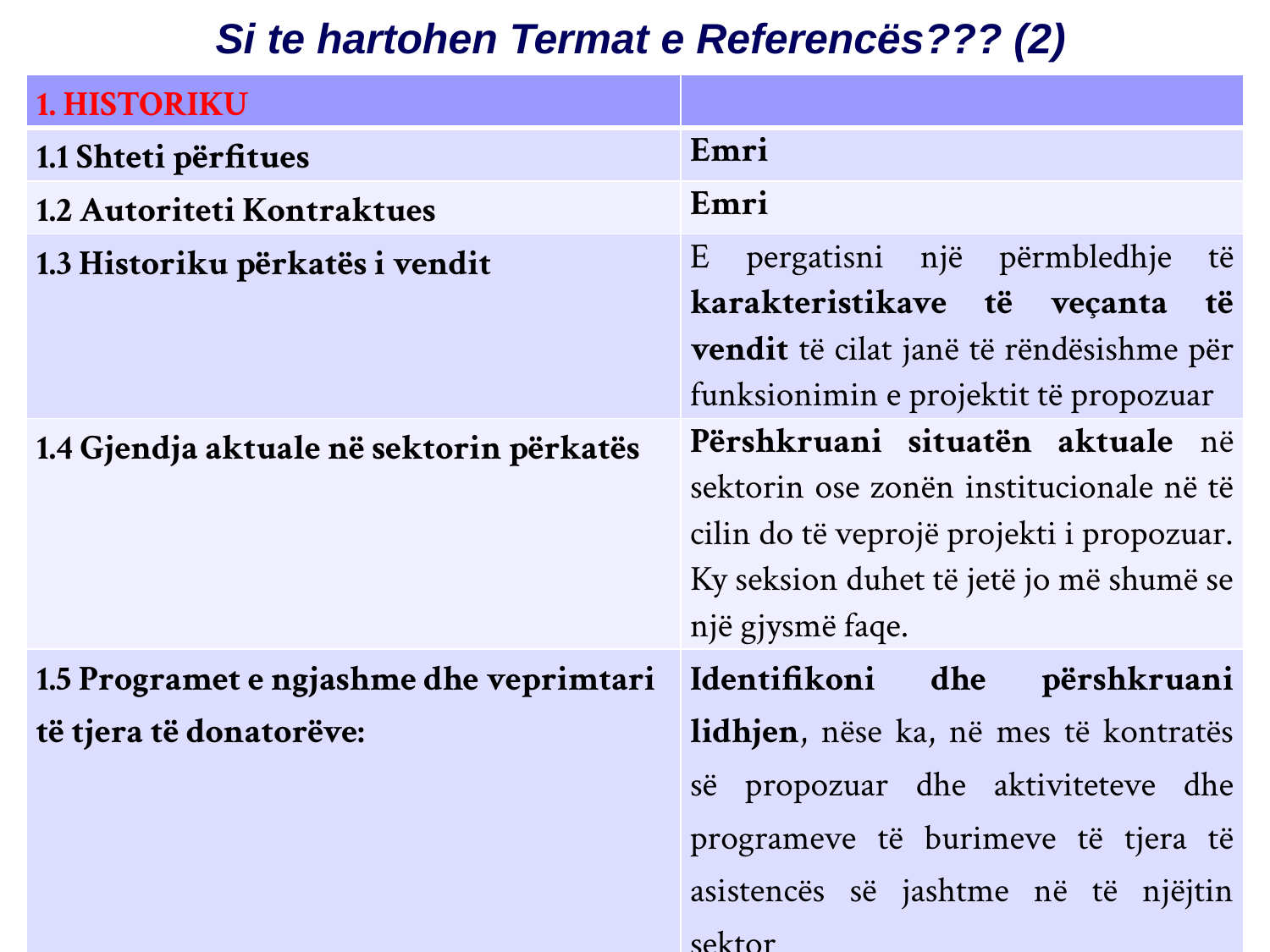

Si te hartohen Termat e Referencës??? (2)

| 1. HISTORIKU |  |
| --- | --- |
| 1.1 Shteti përfitues | Emri |
| 1.2 Autoriteti Kontraktues | Emri |
| 1.3 Historiku përkatës i vendit | E pergatisni një përmbledhje të karakteristikave të veçanta të vendit të cilat janë të rëndësishme për funksionimin e projektit të propozuar |
| 1.4 Gjendja aktuale në sektorin përkatës | Përshkruani situatën aktuale në sektorin ose zonën institucionale në të cilin do të veprojë projekti i propozuar. Ky seksion duhet të jetë jo më shumë se një gjysmë faqe. |
| 1.5 Programet e ngjashme dhe veprimtari të tjera të donatorëve: | Identifikoni dhe përshkruani lidhjen, nëse ka, në mes të kontratës së propozuar dhe aktiviteteve dhe programeve të burimeve të tjera të asistencës së jashtme në të njëjtin sektor |